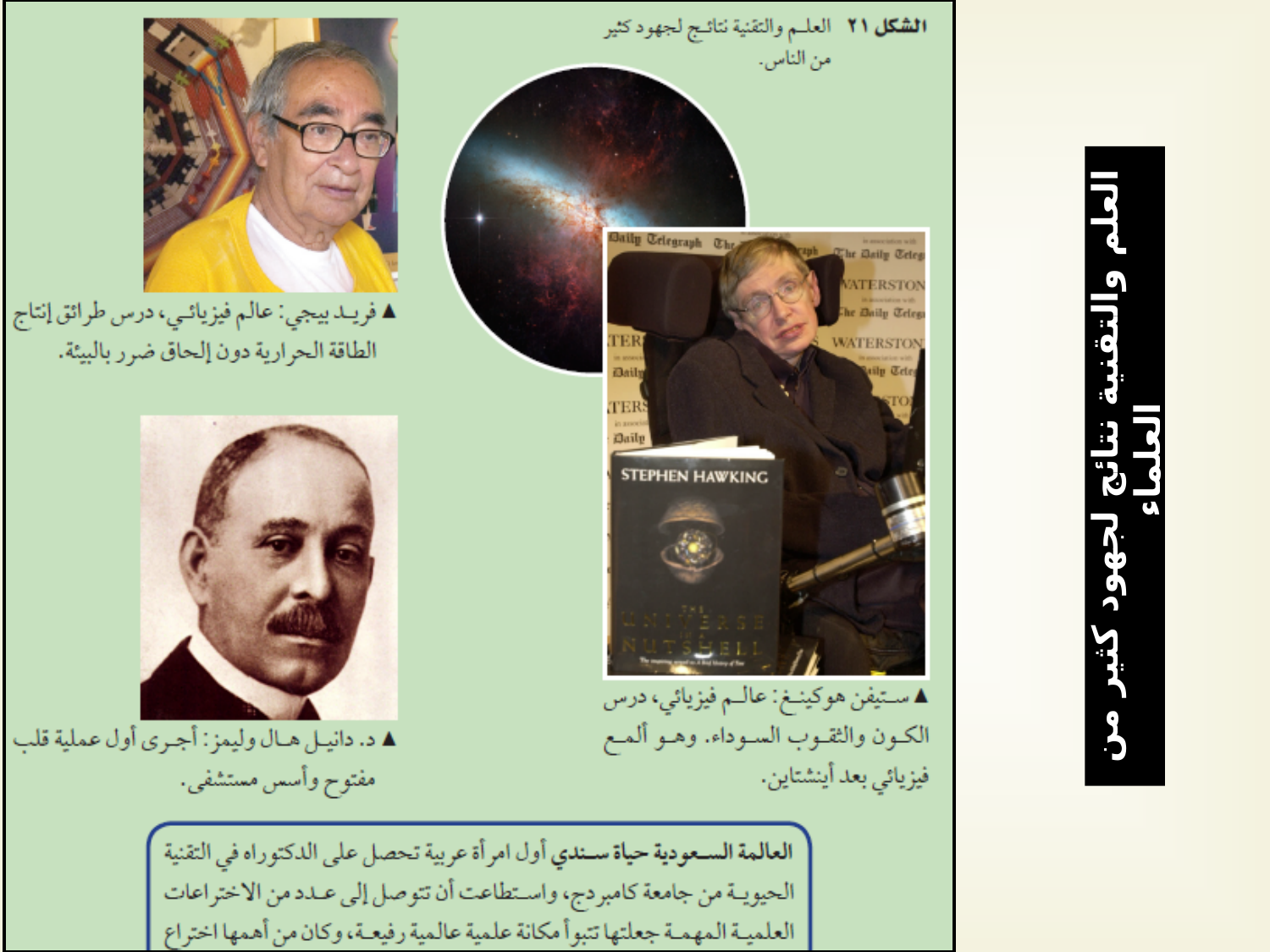

العلم والتقنية نتائج لجهود كثير من العلماء